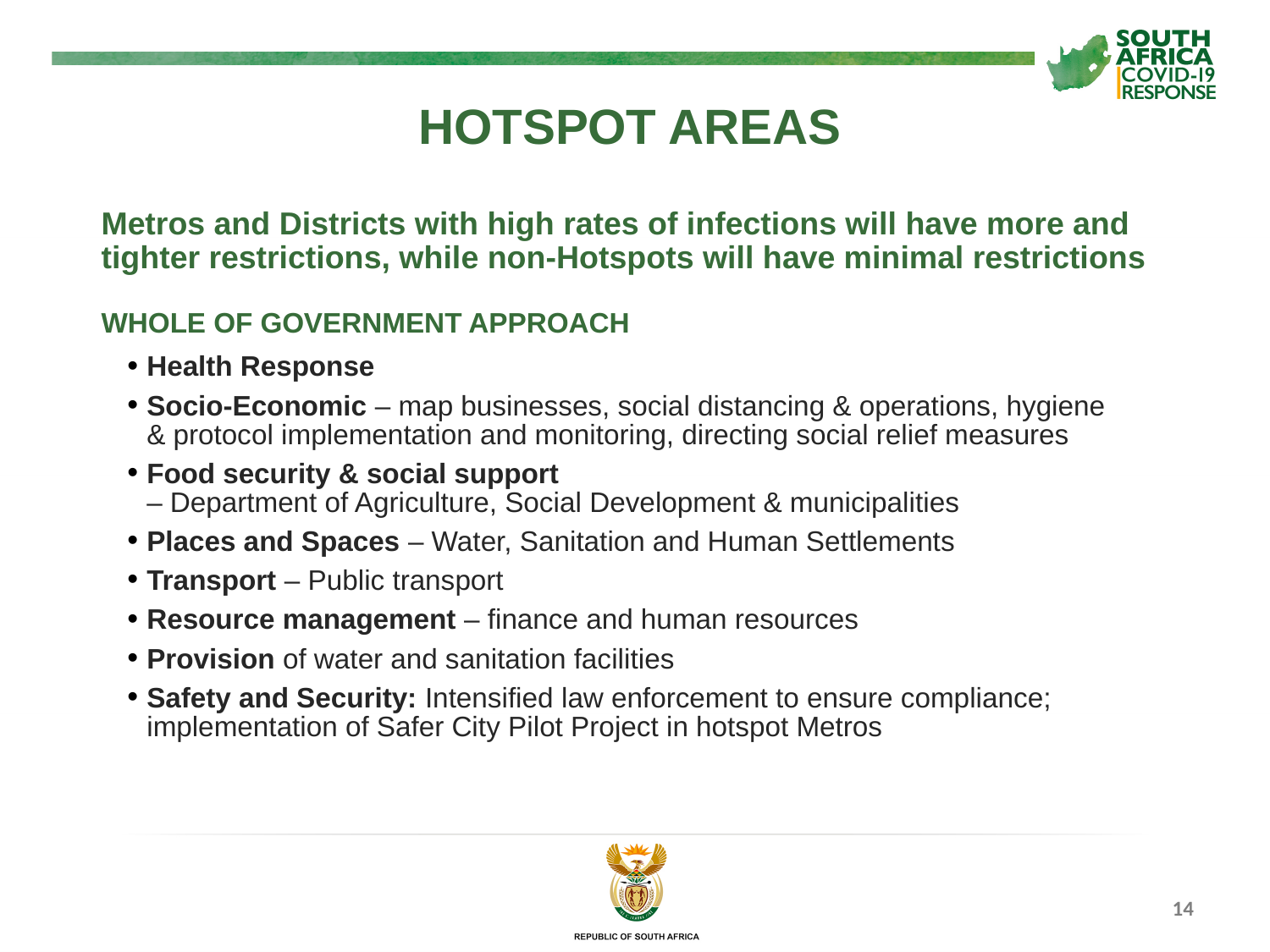

HOTSPOT AREAS

Metros and Districts with high rates of infections will have more and tighter restrictions, while non-Hotspots will have minimal restrictions

WHOLE OF GOVERNMENT APPROACH

Health Response
Socio-Economic – map businesses, social distancing & operations, hygiene
& protocol implementation and monitoring, directing social relief measures
Food security & social support
– Department of Agriculture, Social Development & municipalities
Places and Spaces – Water, Sanitation and Human Settlements
Transport – Public transport
Resource management – finance and human resources
Provision of water and sanitation facilities
Safety and Security: Intensified law enforcement to ensure compliance; implementation of Safer City Pilot Project in hotspot Metros

14